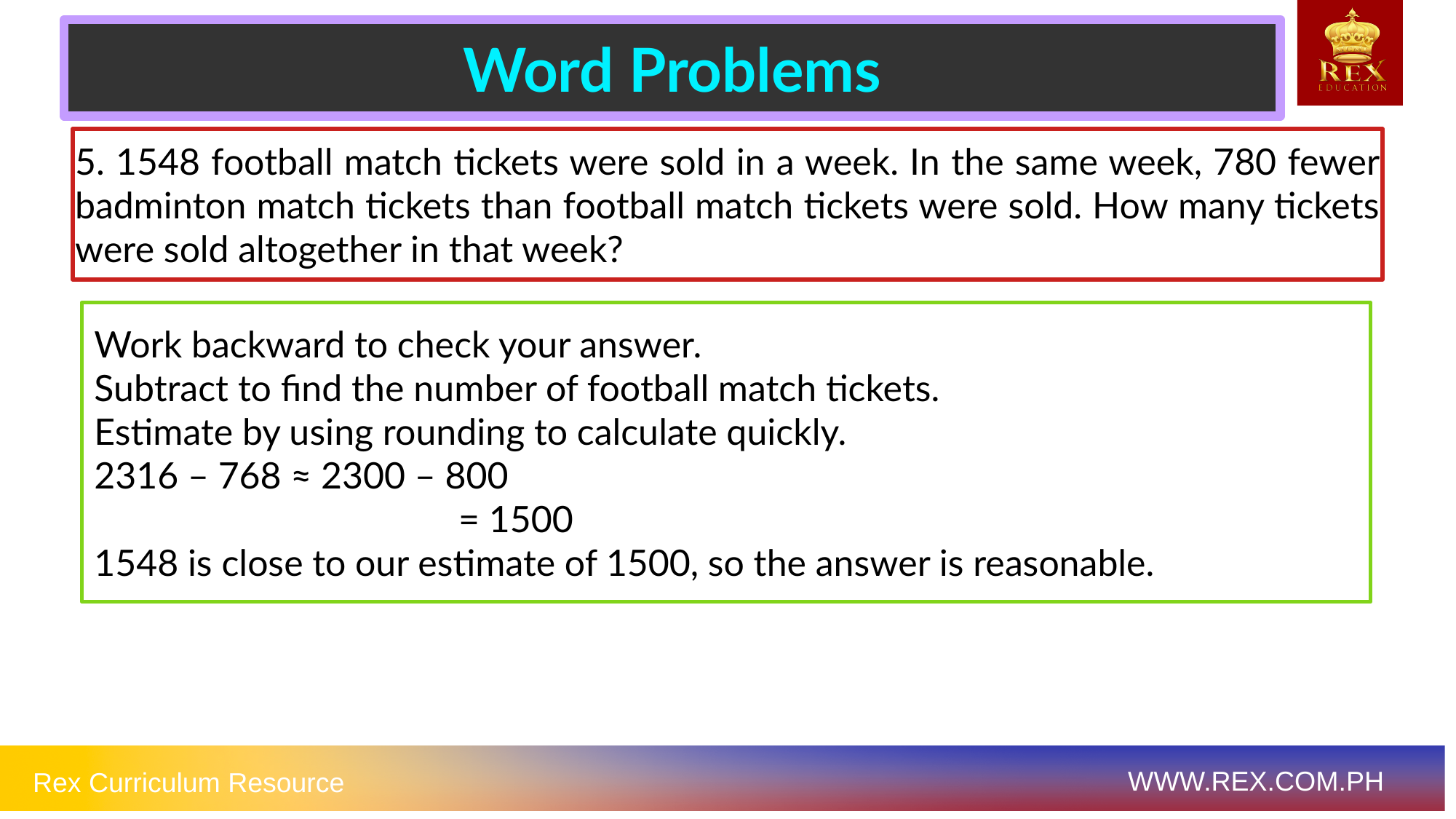

# Word Problems
5. 1548 football match tickets were sold in a week. In the same week, 780 fewer badminton match tickets than football match tickets were sold. How many tickets were sold altogether in that week?
Work backward to check your answer.
Subtract to find the number of football match tickets.
Estimate by using rounding to calculate quickly.
2316 – 768 ≈ 2300 – 800
			    = 1500
1548 is close to our estimate of 1500, so the answer is reasonable.